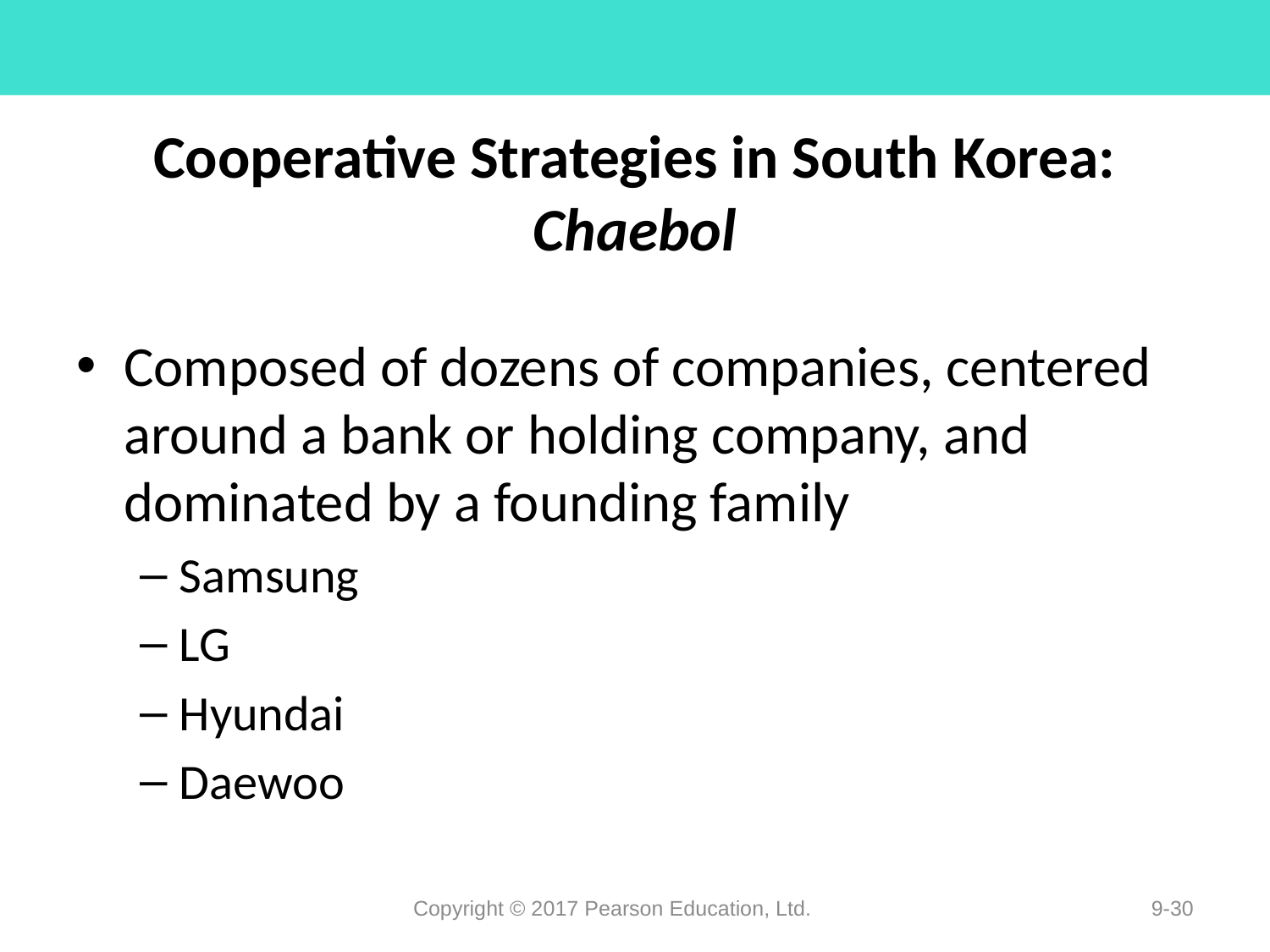

# Cooperative Strategies in South Korea: Chaebol
Composed of dozens of companies, centered around a bank or holding company, and dominated by a founding family
Samsung
LG
Hyundai
Daewoo

Copyright © 2017 Pearson Education, Ltd.
9-30